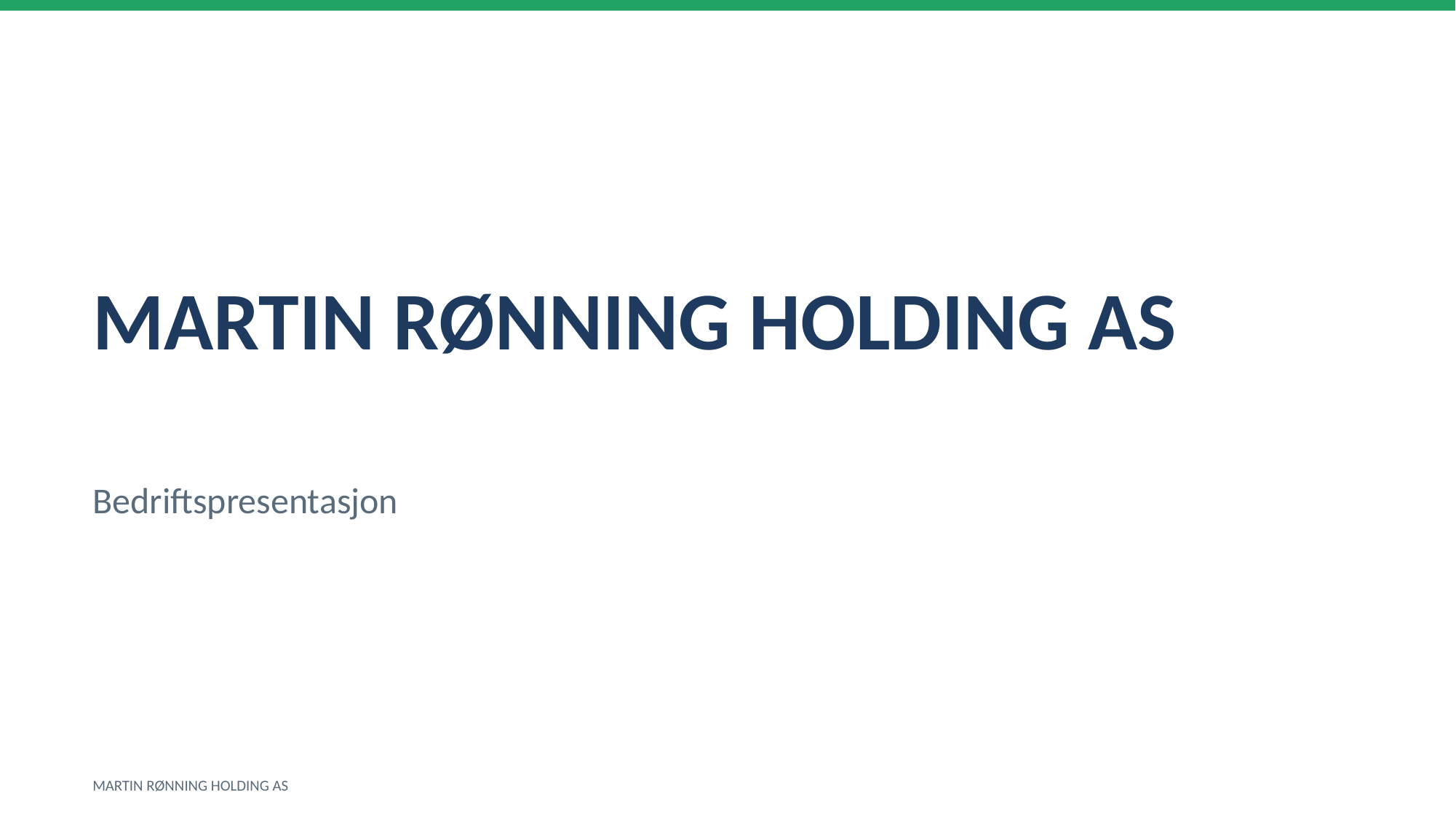

MARTIN RØNNING HOLDING AS
Bedriftspresentasjon
MARTIN RØNNING HOLDING AS